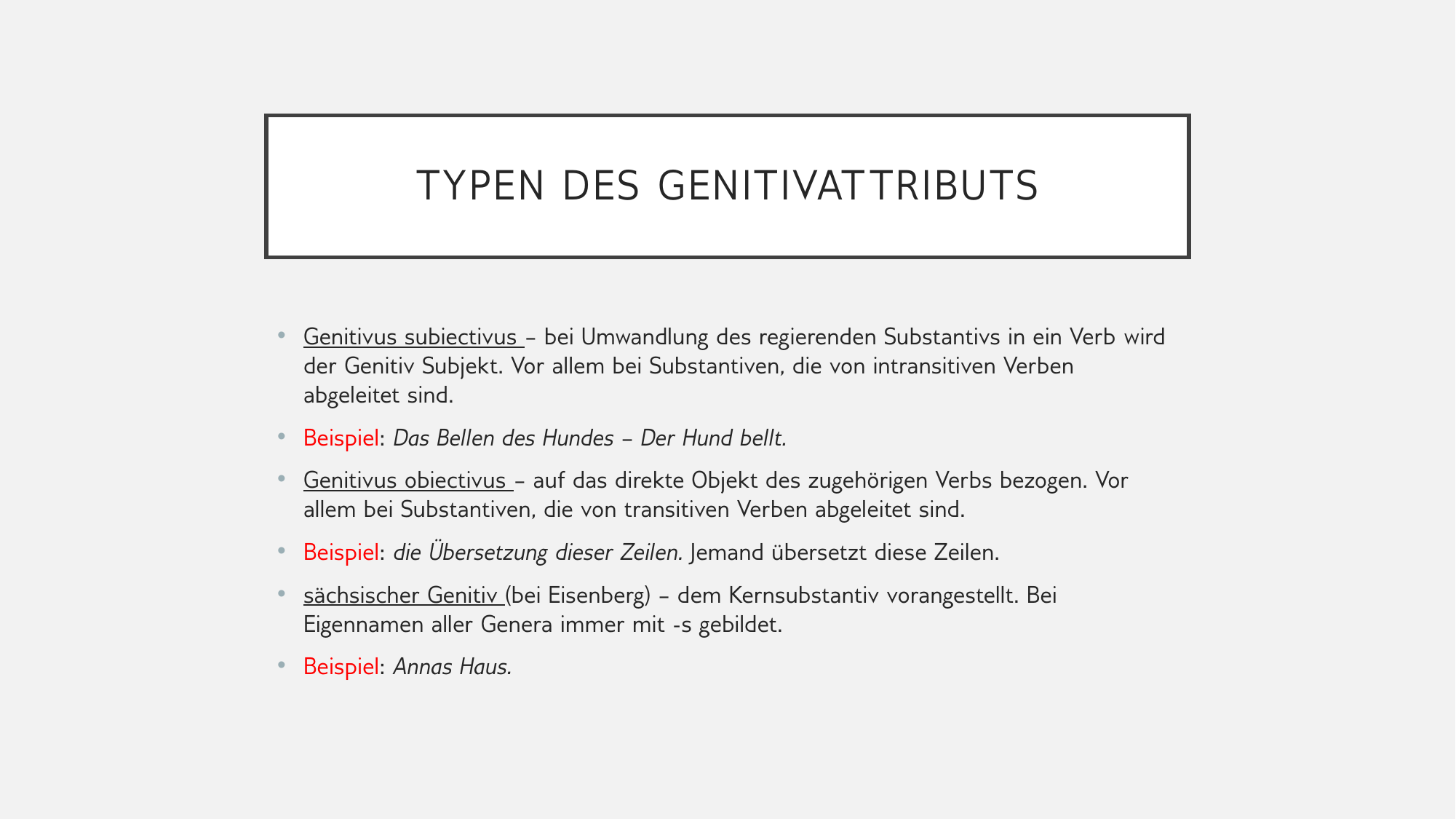

# Typen des Genitivattributs
Genitivus subiectivus – bei Umwandlung des regierenden Substantivs in ein Verb wird der Genitiv Subjekt. Vor allem bei Substantiven, die von intransitiven Verben abgeleitet sind.
Beispiel: Das Bellen des Hundes – Der Hund bellt.
Genitivus obiectivus – auf das direkte Objekt des zugehörigen Verbs bezogen. Vor allem bei Substantiven, die von transitiven Verben abgeleitet sind.
Beispiel: die Übersetzung dieser Zeilen. Jemand übersetzt diese Zeilen.
sächsischer Genitiv (bei Eisenberg) – dem Kernsubstantiv vorangestellt. Bei Eigennamen aller Genera immer mit -s gebildet.
Beispiel: Annas Haus.